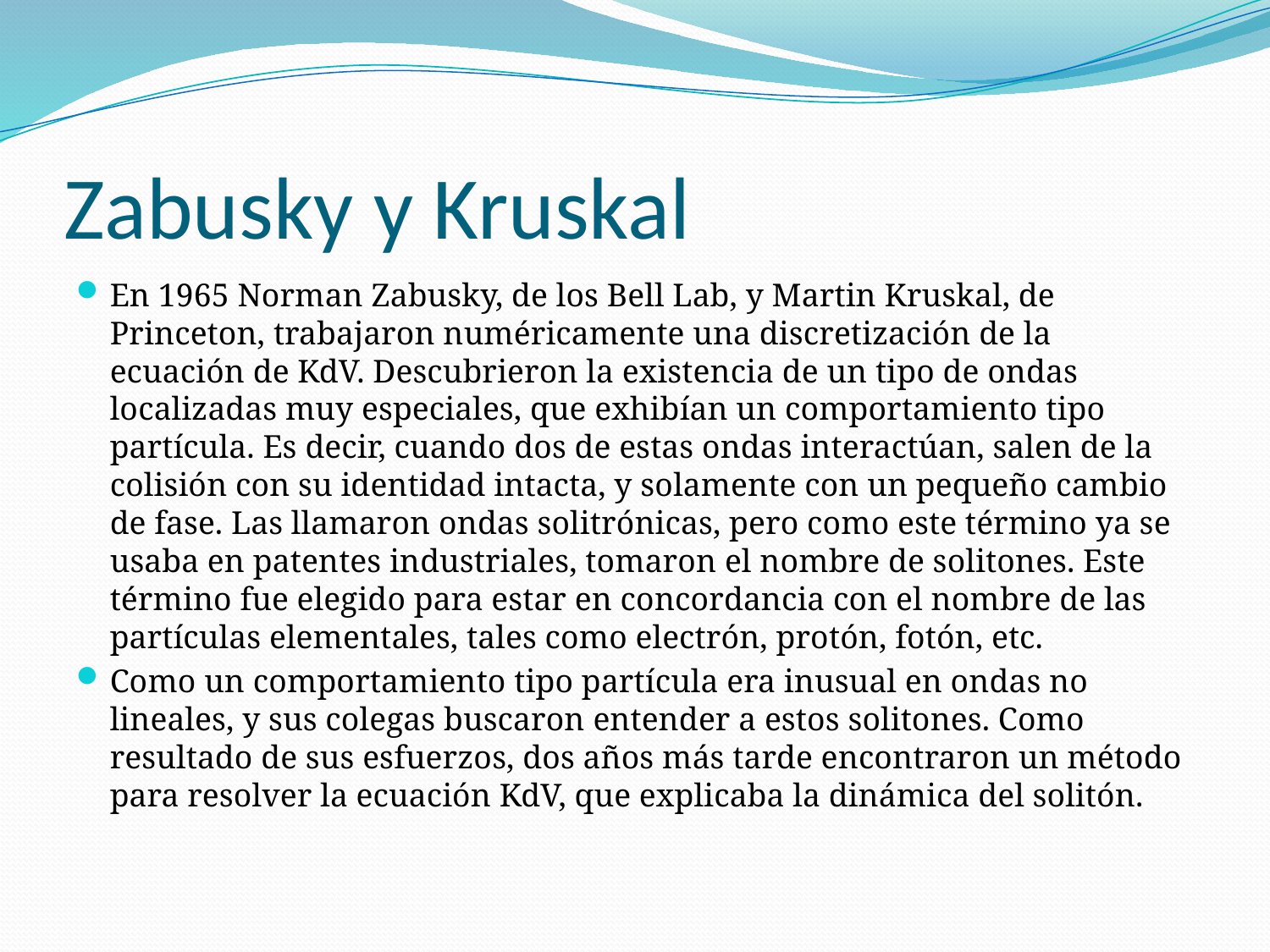

# Zabusky y Kruskal
En 1965 Norman Zabusky, de los Bell Lab, y Martin Kruskal, de Princeton, trabajaron numéricamente una discretización de la ecuación de KdV. Descubrieron la existencia de un tipo de ondas localizadas muy especiales, que exhibían un comportamiento tipo partícula. Es decir, cuando dos de estas ondas interactúan, salen de la colisión con su identidad intacta, y solamente con un pequeño cambio de fase. Las llamaron ondas solitrónicas, pero como este término ya se usaba en patentes industriales, tomaron el nombre de solitones. Este término fue elegido para estar en concordancia con el nombre de las partículas elementales, tales como electrón, protón, fotón, etc.
Como un comportamiento tipo partícula era inusual en ondas no lineales, y sus colegas buscaron entender a estos solitones. Como resultado de sus esfuerzos, dos años más tarde encontraron un método para resolver la ecuación KdV, que explicaba la dinámica del solitón.